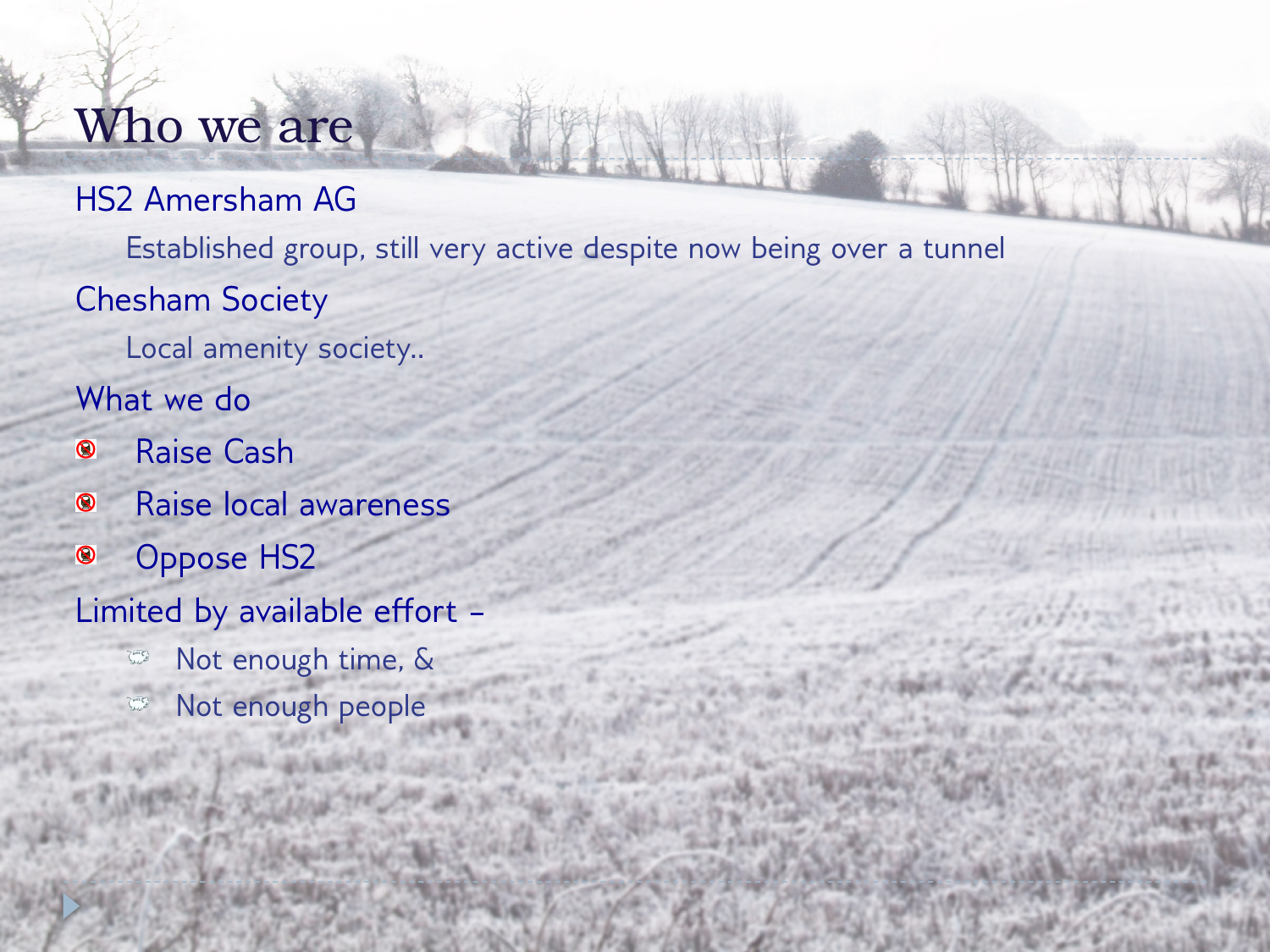

# Who we are
HS2 Amersham AG
Established group, still very active despite now being over a tunnel
Chesham Society
Local amenity society..
What we do
Raise Cash
Raise local awareness
Oppose HS2
Limited by available effort –
Not enough time, &
Not enough people